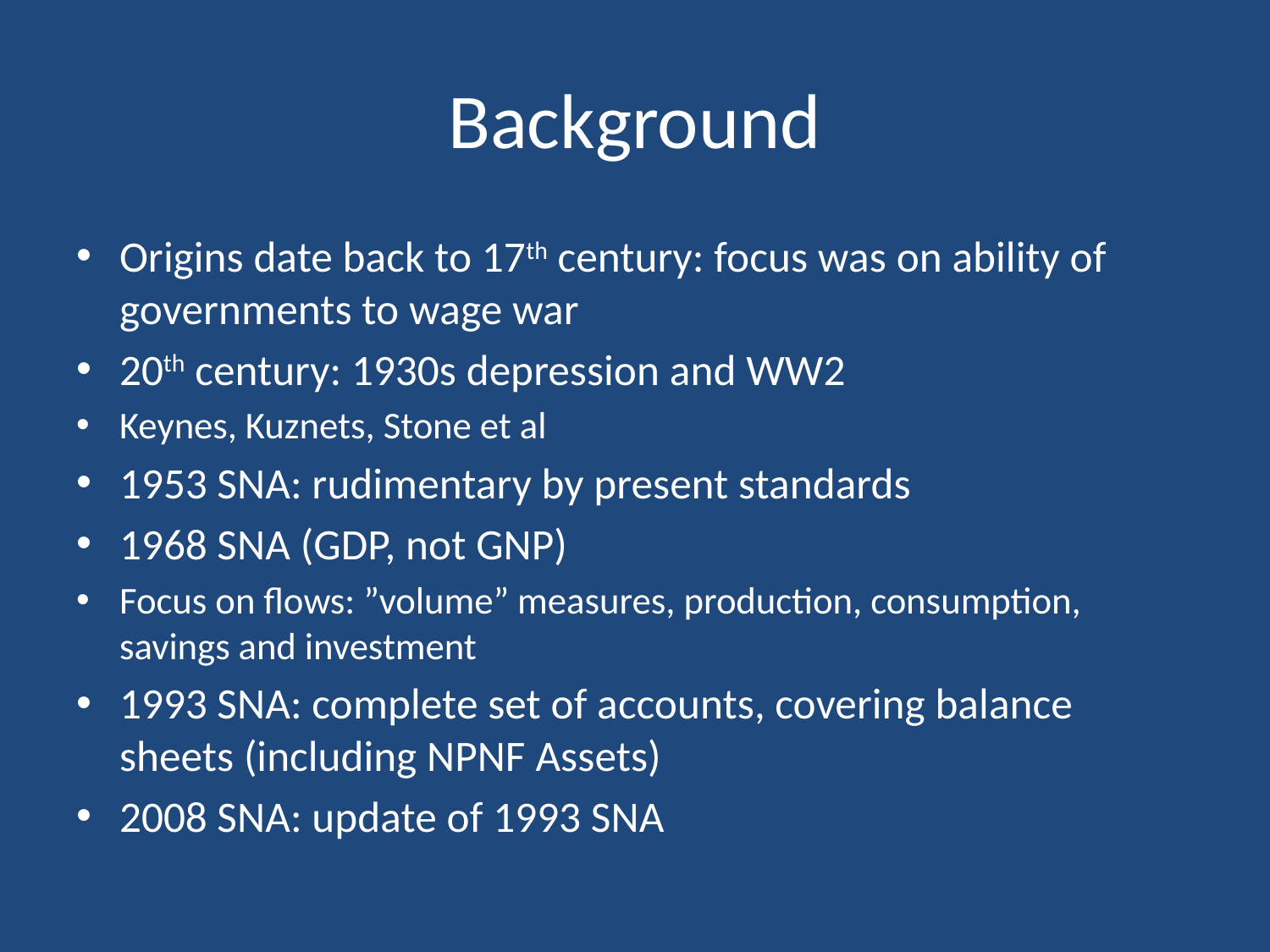

# Background
Origins date back to 17th century: focus was on ability of governments to wage war
20th century: 1930s depression and WW2
Keynes, Kuznets, Stone et al
1953 SNA: rudimentary by present standards
1968 SNA (GDP, not GNP)
Focus on flows: ”volume” measures, production, consumption, savings and investment
1993 SNA: complete set of accounts, covering balance sheets (including NPNF Assets)
2008 SNA: update of 1993 SNA